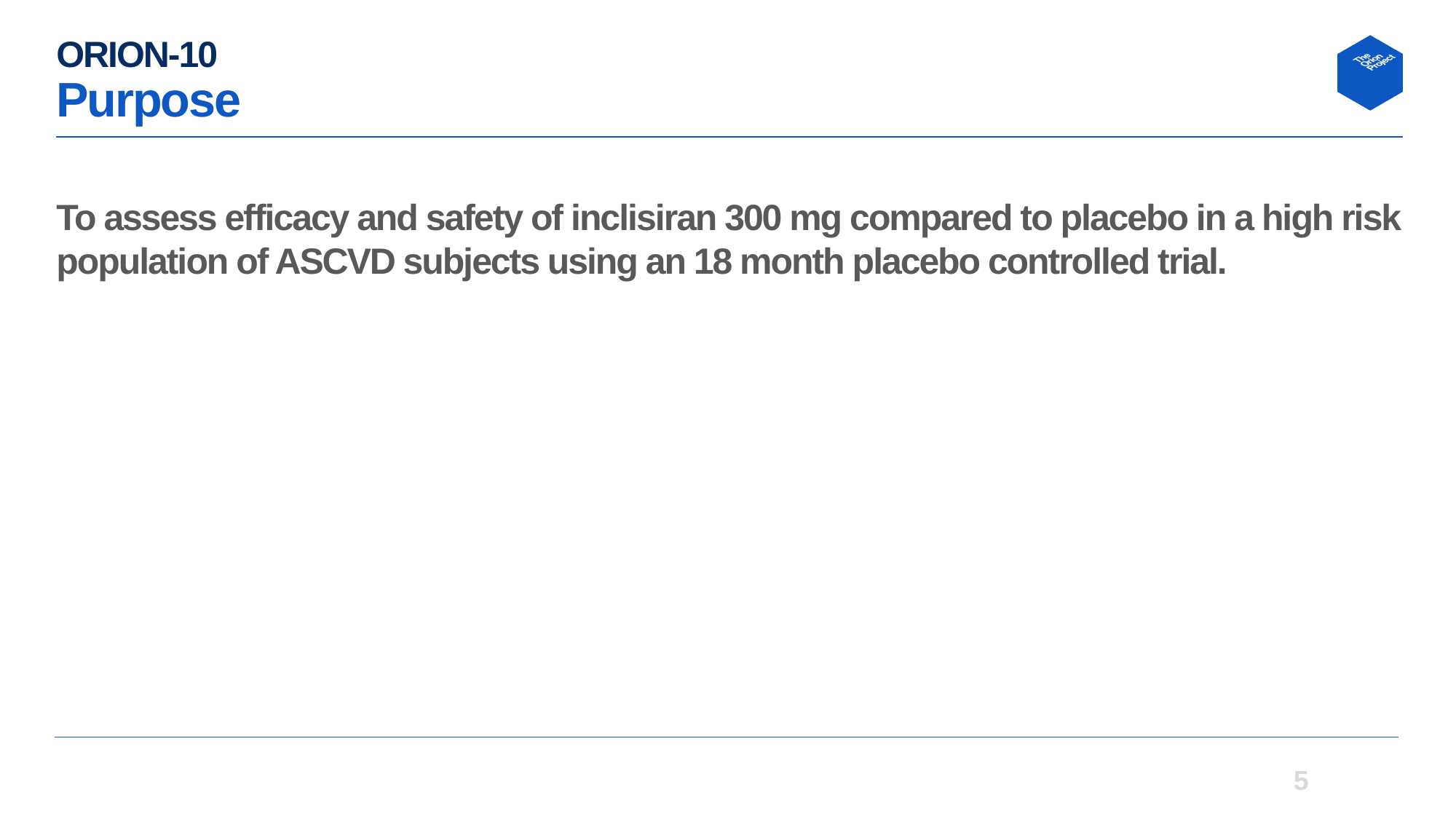

# ORION-10 Purpose
To assess efficacy and safety of inclisiran 300 mg compared to placebo in a high risk population of ASCVD subjects using an 18 month placebo controlled trial.